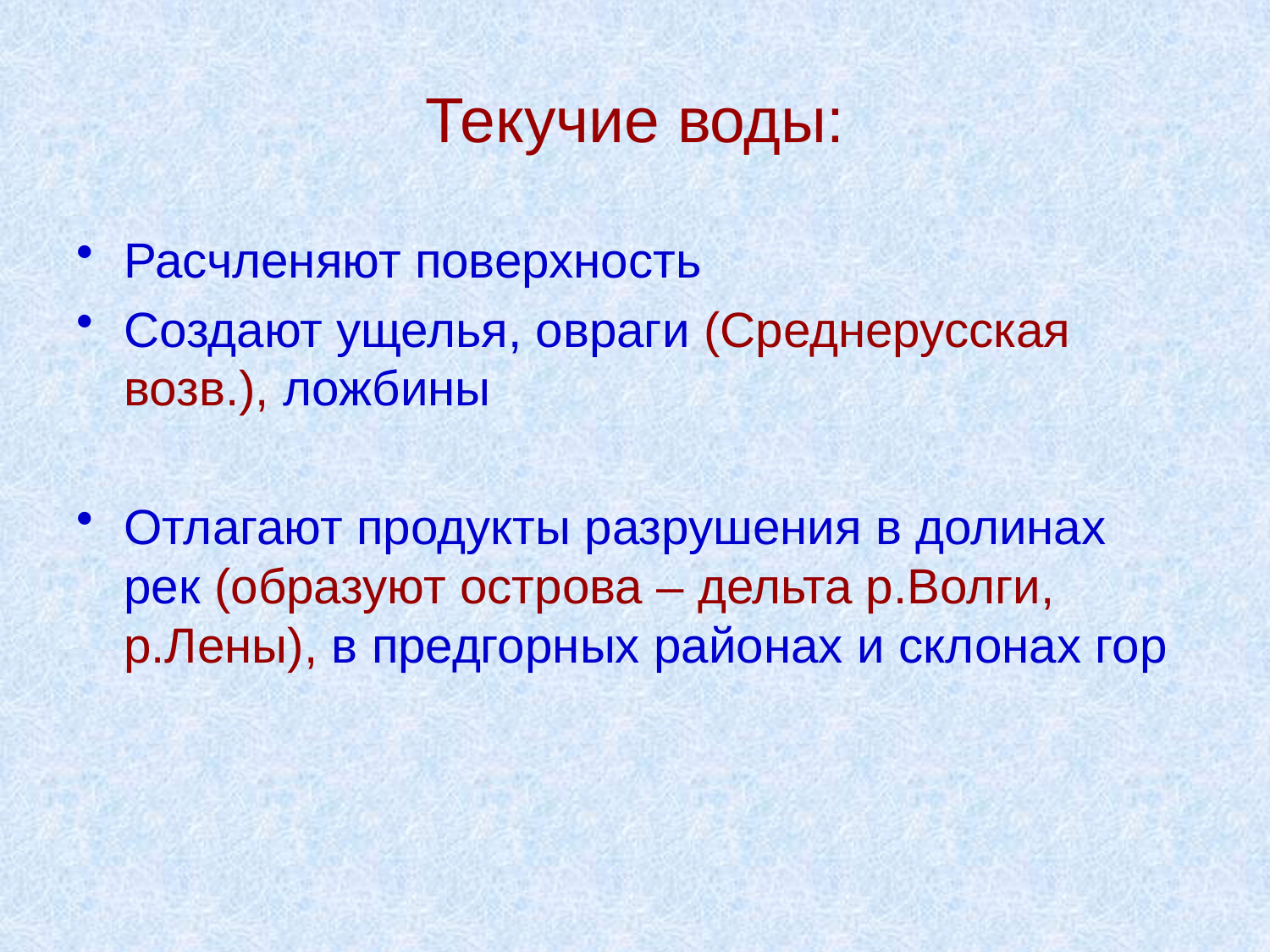

# Текучие воды:
Расчленяют поверхность
Создают ущелья, овраги (Среднерусская возв.), ложбины

Отлагают продукты разрушения в долинах рек (образуют острова – дельта р.Волги, р.Лены), в предгорных районах и склонах гор